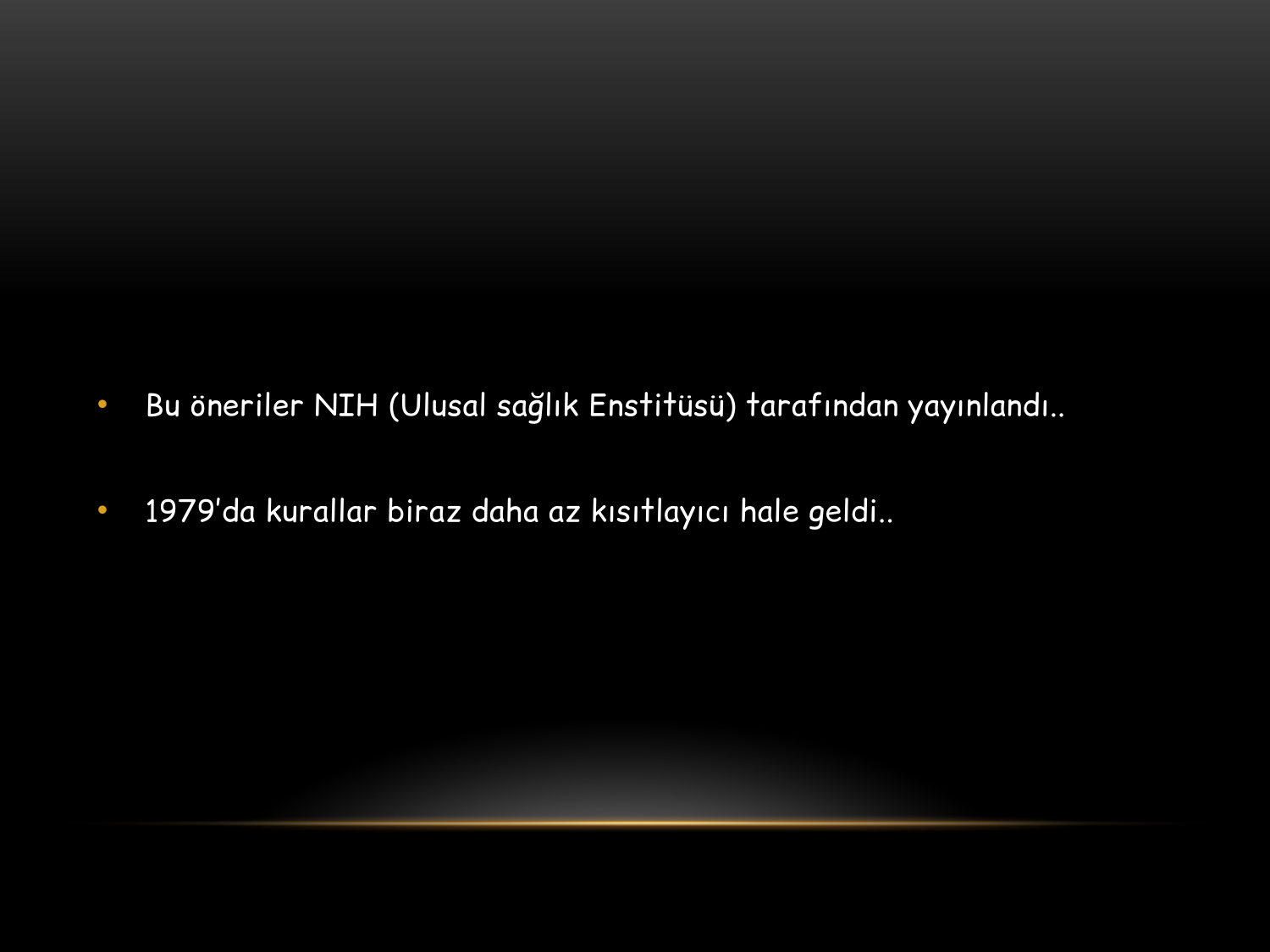

#

Bu öneriler NIH (Ulusal sağlık Enstitüsü) tarafından yayınlandı..

1979’da kurallar biraz daha az kısıtlayıcı hale geldi..